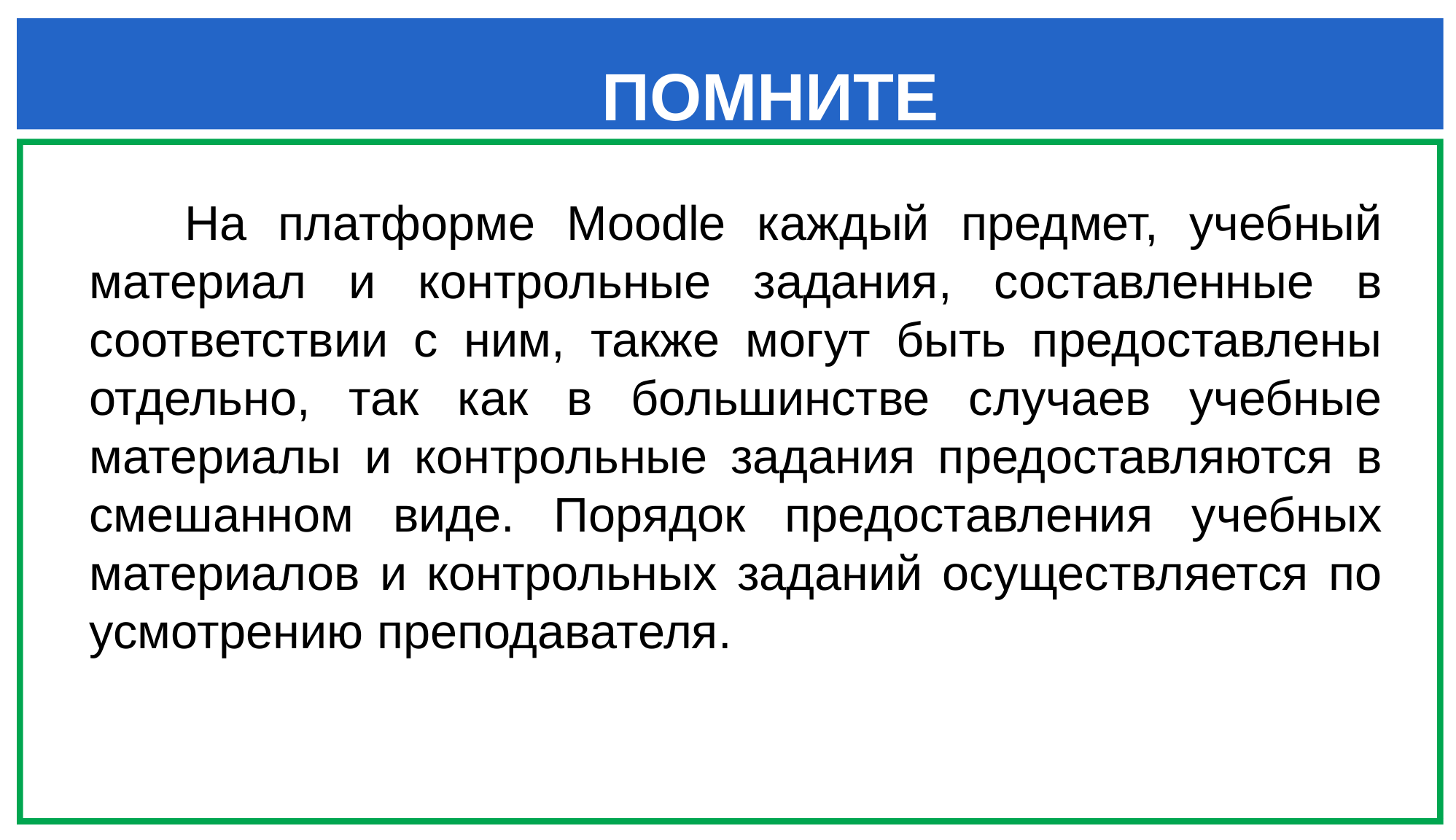

ПОМНИТЕ
На платформе Moodle каждый предмет, учебный материал и контрольные задания, составленные в соответствии с ним, также могут быть предоставлены отдельно, так как в большинстве случаев учебные материалы и контрольные задания предоставляются в смешанном виде. Порядок предоставления учебных материалов и контрольных заданий осуществляется по усмотрению преподавателя.